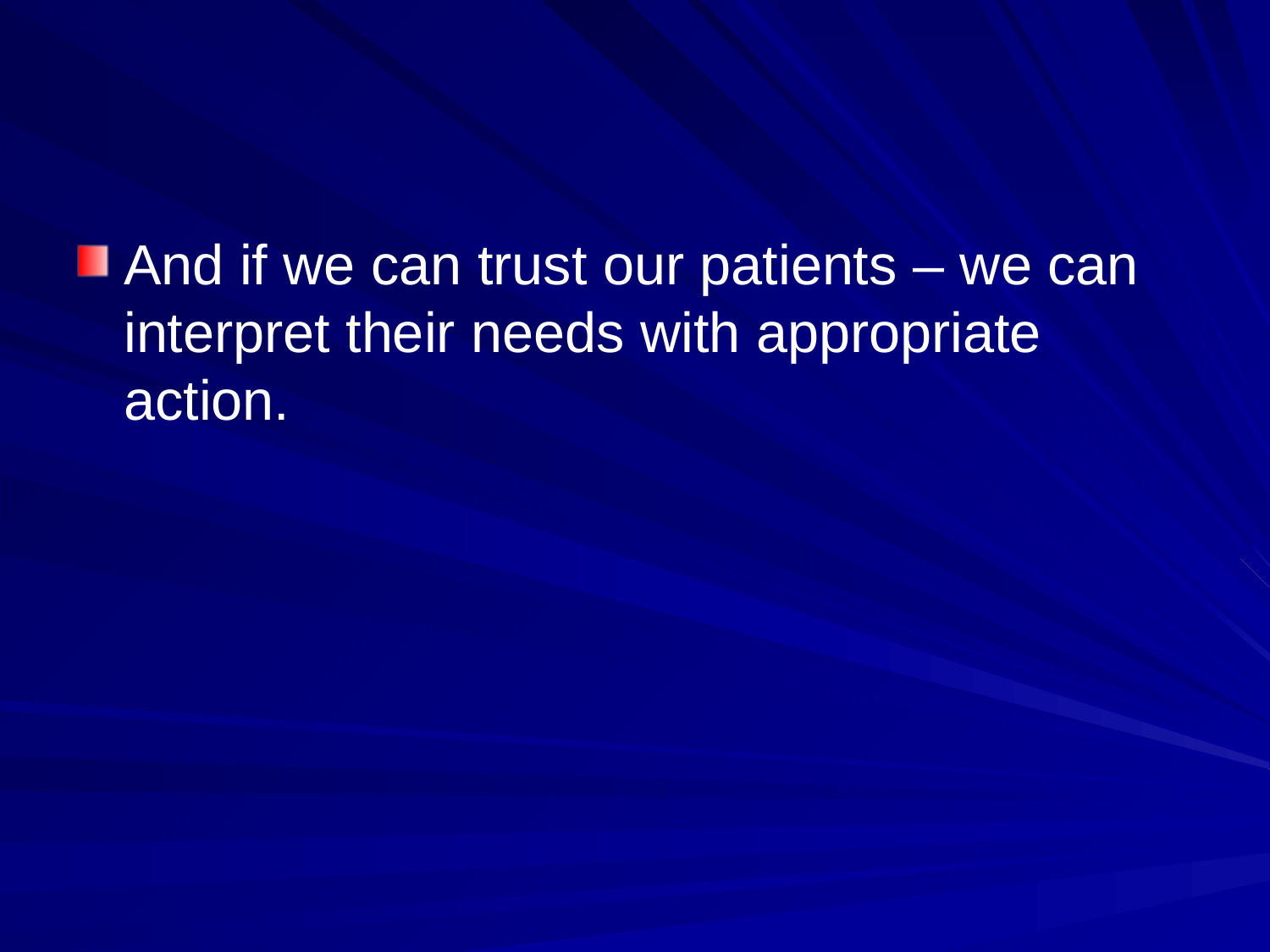

#
And if we can trust our patients – we can interpret their needs with appropriate action.